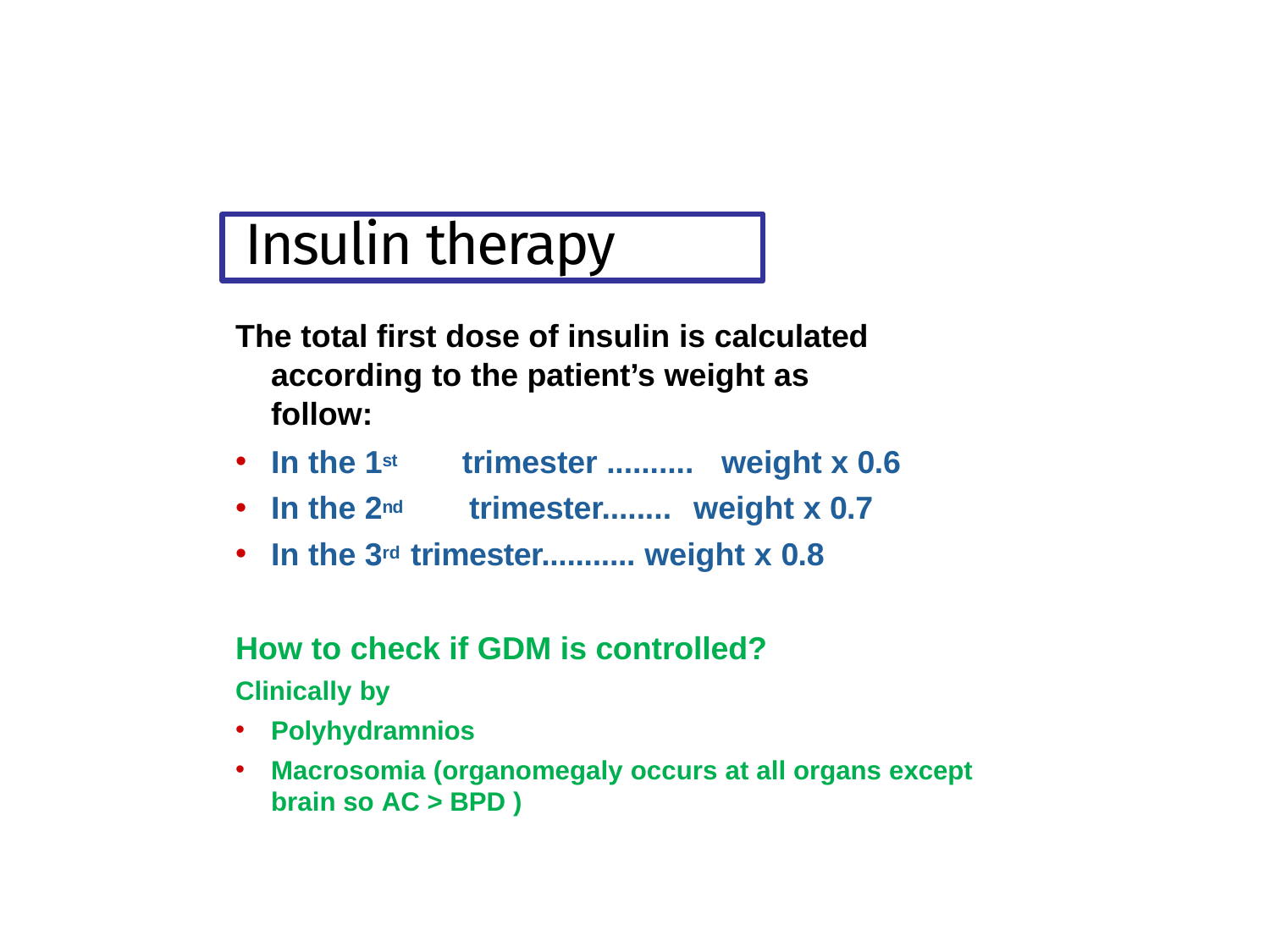

# Insulin therapy

The total first dose of insulin is calculated according to the patient’s weight as follow:
In the 1st	trimester ..........	weight x 0.6
In the 2nd	trimester........	weight x 0.7
In the 3rd trimester........... weight x 0.8

How to check if GDM is controlled?
Clinically by
Polyhydramnios
Macrosomia (organomegaly occurs at all organs except brain so AC > BPD )